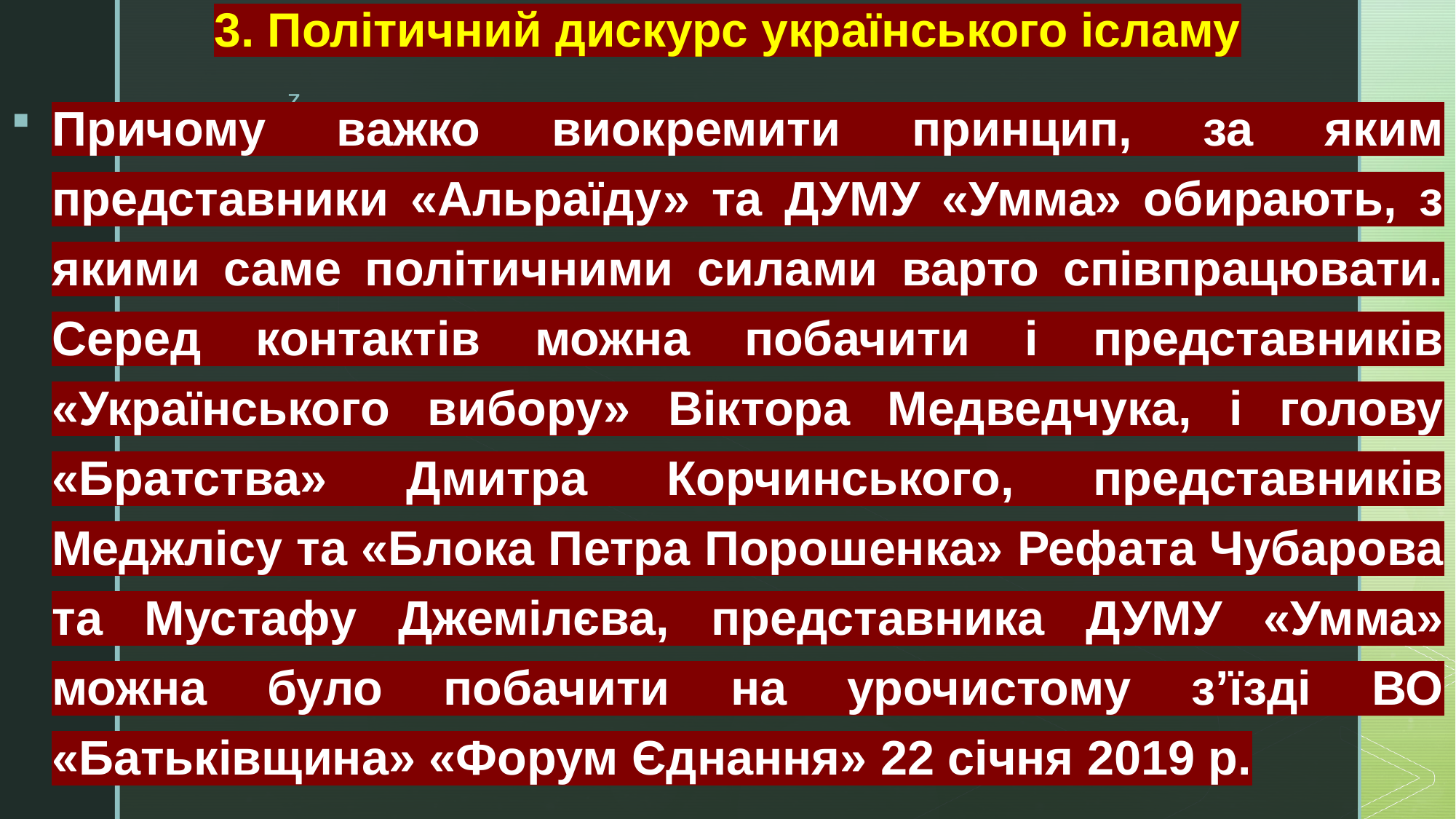

# 3. Політичний дискурс українського ісламу
Причому важко виокремити принцип, за яким представники «Альраїду» та ДУМУ «Умма» обирають, з якими саме політичними силами варто співпрацювати. Серед контактів можна побачити і представників «Українського вибору» Віктора Медведчука, і голову «Братства» Дмитра Корчинського, представників Меджлісу та «Блока Петра Порошенка» Рефата Чубарова та Мустафу Джемілєва, представника ДУМУ «Умма» можна було побачити на урочистому з’їзді ВО «Батьківщина» «Форум Єднання» 22 січня 2019 р.